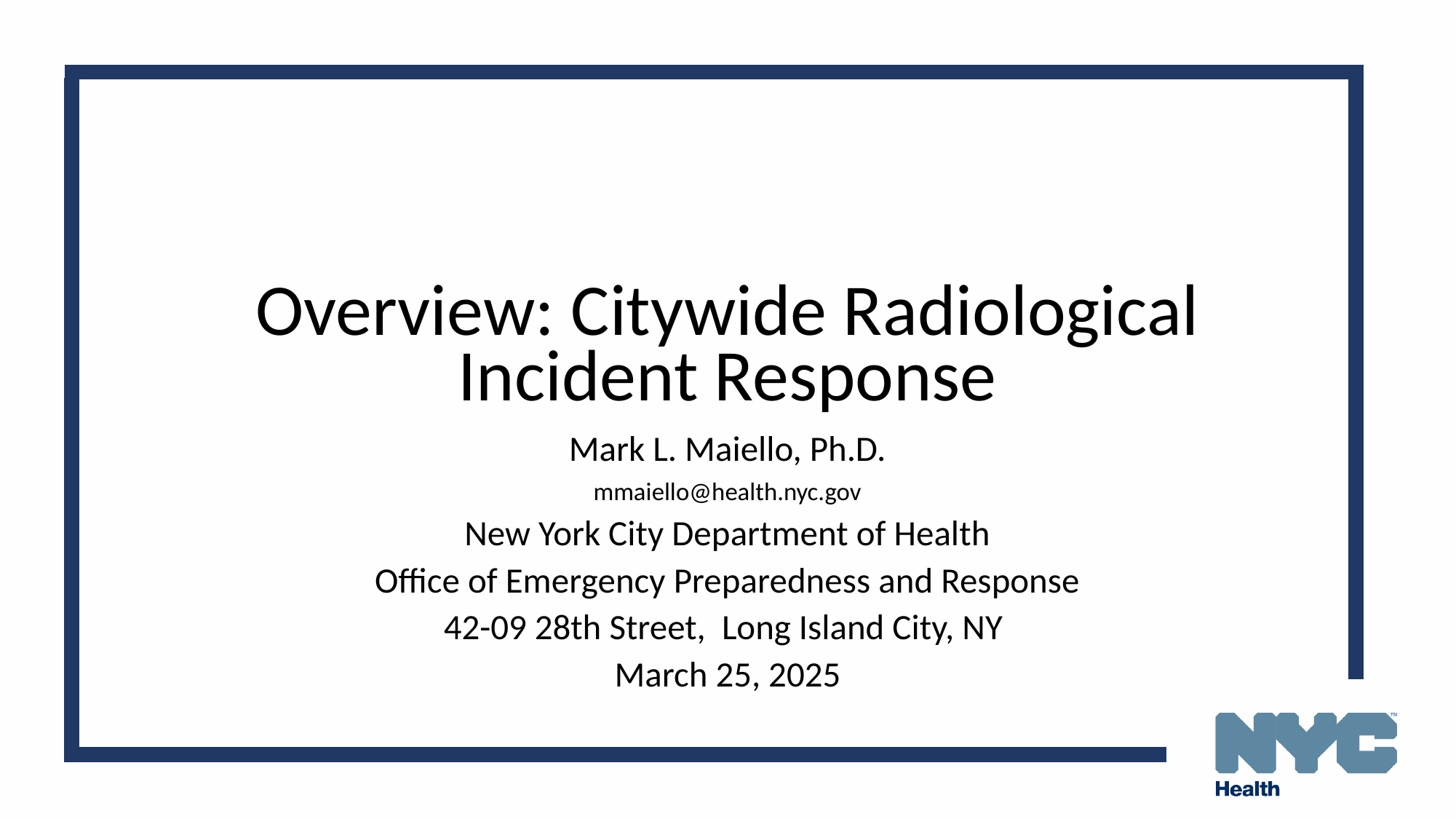

# Overview: Citywide Radiological Incident Response
Mark L. Maiello, Ph.D.
mmaiello@health.nyc.gov
New York City Department of Health
Office of Emergency Preparedness and Response
42-09 28th Street,  Long Island City, NY
March 25, 2025